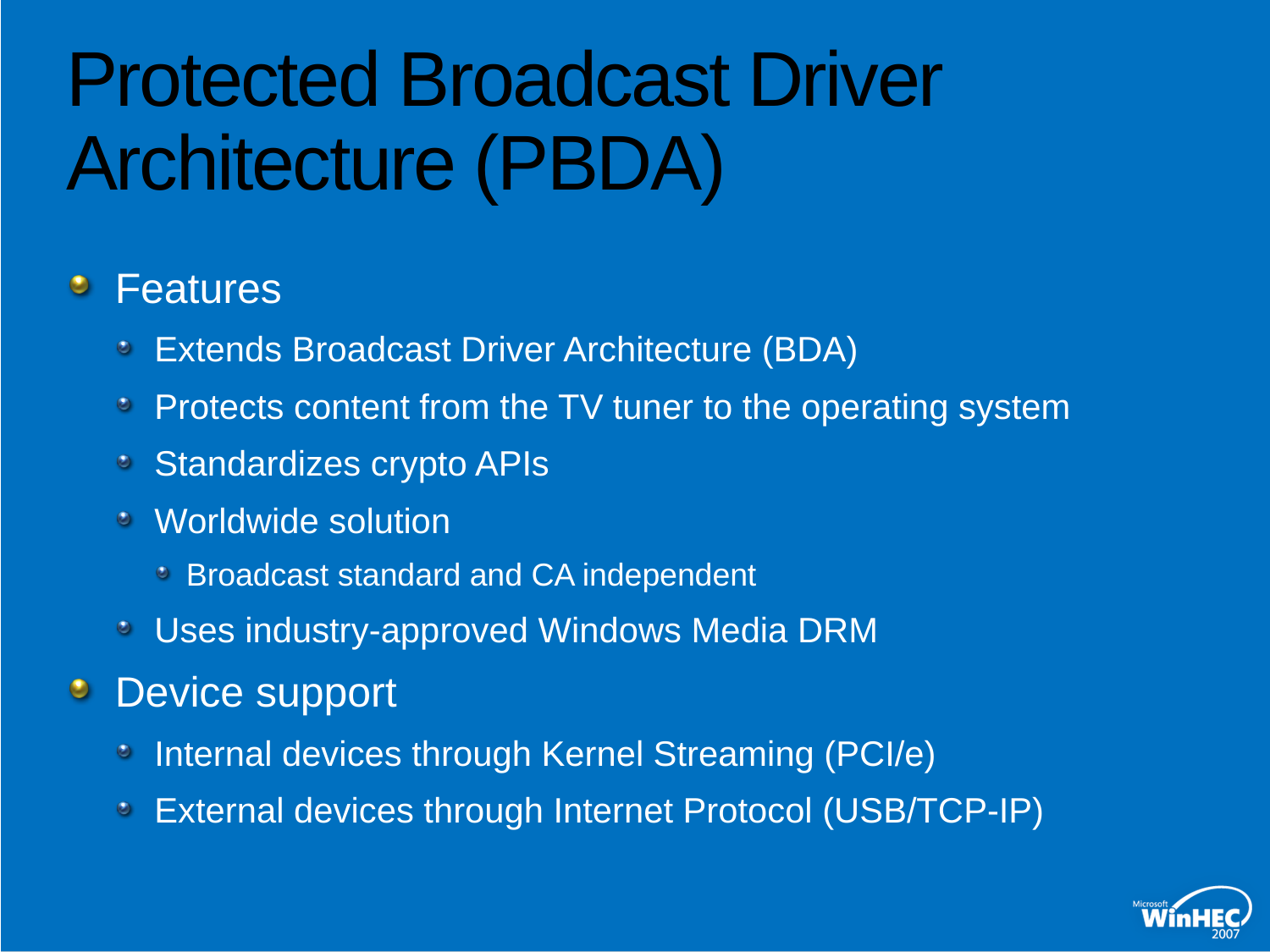

# Protected Broadcast Driver Architecture (PBDA)
Features
Extends Broadcast Driver Architecture (BDA)
Protects content from the TV tuner to the operating system
Standardizes crypto APIs
Worldwide solution
Broadcast standard and CA independent
Uses industry-approved Windows Media DRM
Device support
Internal devices through Kernel Streaming (PCI/e)
External devices through Internet Protocol (USB/TCP-IP)